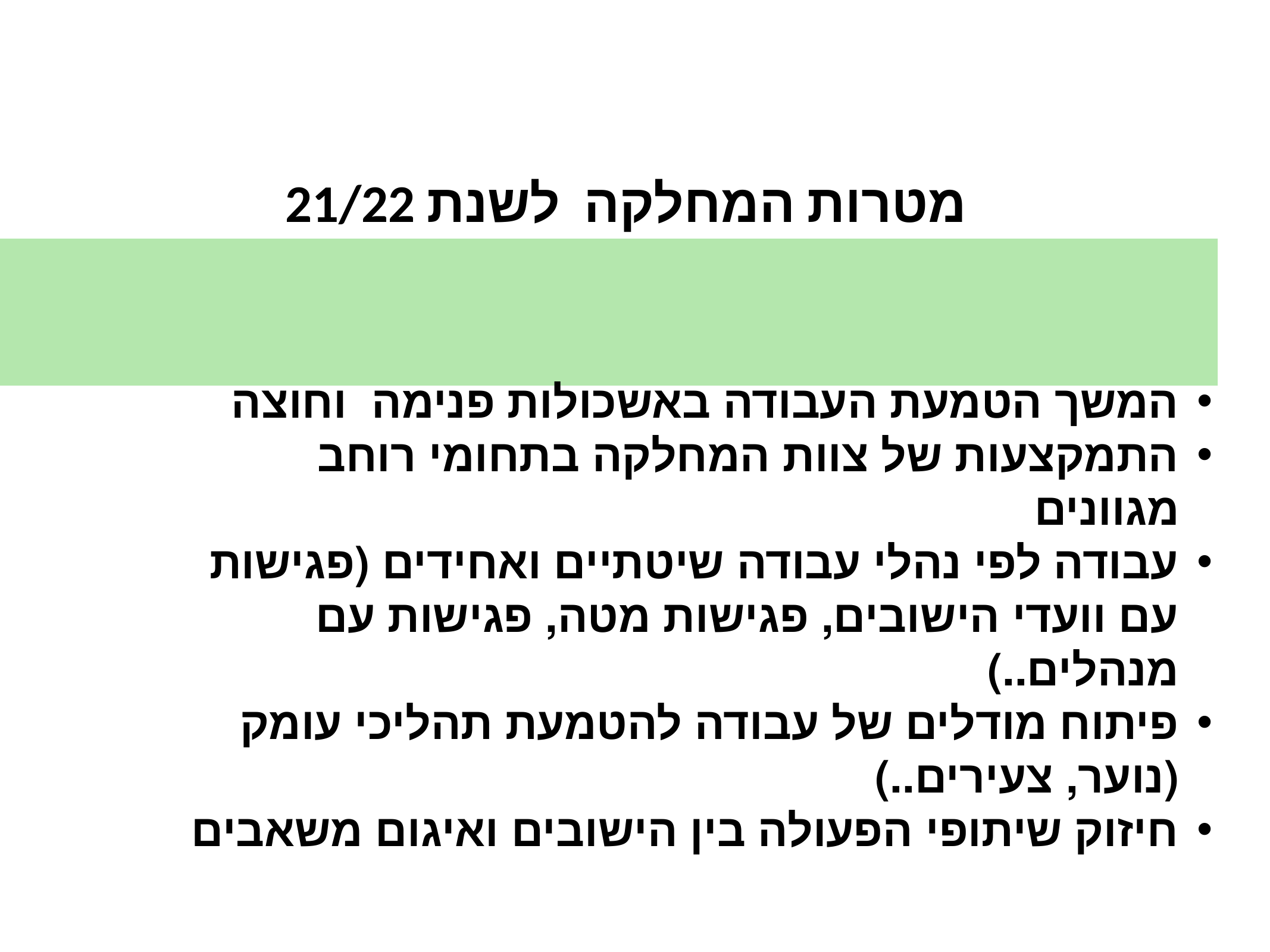

מטרות המחלקה  לשנת 21/22

המשך הטמעת העבודה באשכולות פנימה  וחוצה
התמקצעות של צוות המחלקה בתחומי רוחב מגוונים
עבודה לפי נהלי עבודה שיטתיים ואחידים (פגישות עם וועדי הישובים, פגישות מטה, פגישות עם מנהלים..)
פיתוח מודלים של עבודה להטמעת תהליכי עומק (נוער, צעירים..)
חיזוק שיתופי הפעולה בין הישובים ואיגום משאבים